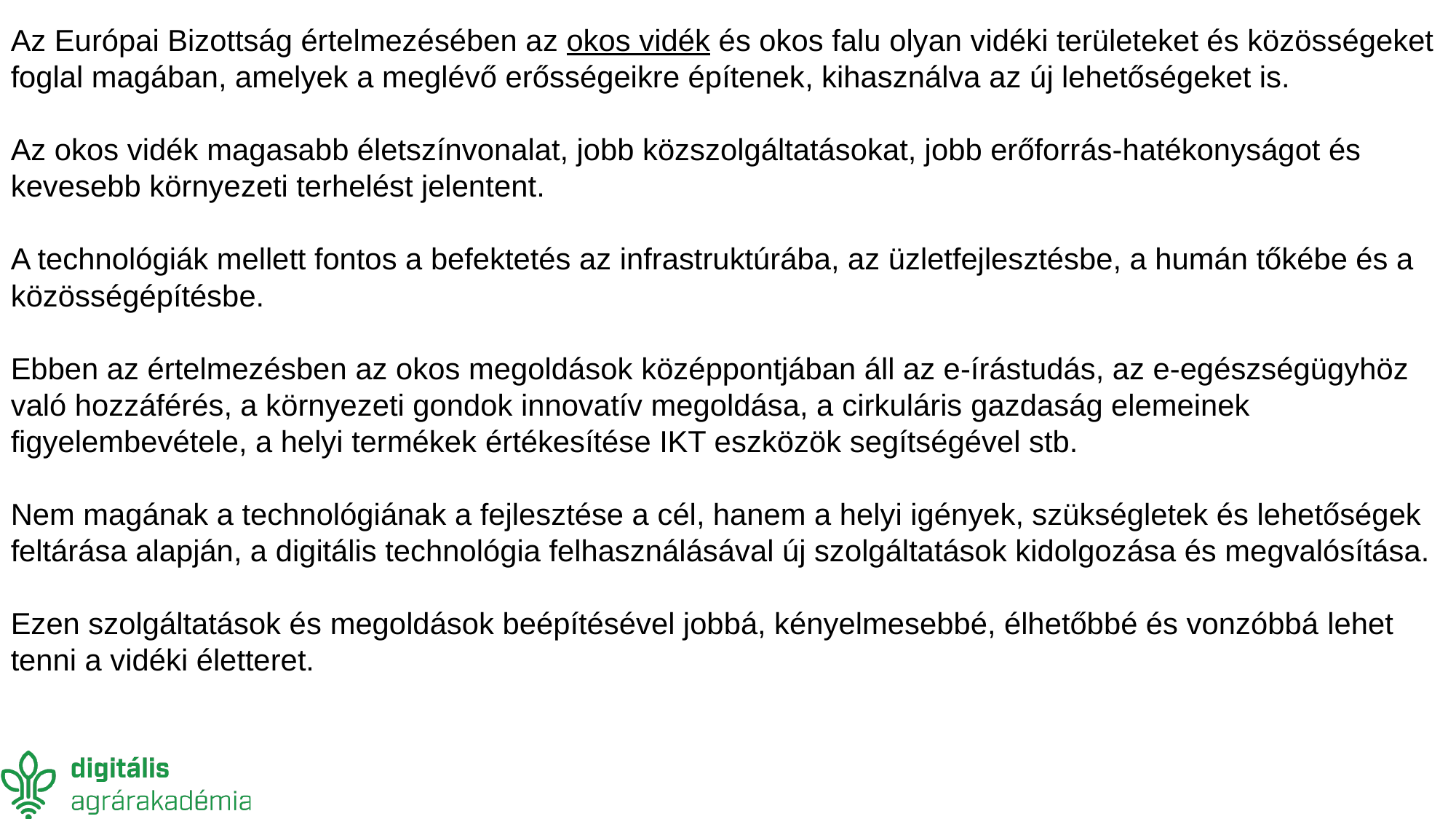

Az Európai Bizottság értelmezésében az okos vidék és okos falu olyan vidéki területeket és közösségeket foglal magában, amelyek a meglévő erősségeikre építenek, kihasználva az új lehetőségeket is.

Az okos vidék magasabb életszínvonalat, jobb közszolgáltatásokat, jobb erőforrás-hatékonyságot és kevesebb környezeti terhelést jelentent.

A technológiák mellett fontos a befektetés az infrastruktúrába, az üzletfejlesztésbe, a humán tőkébe és a közösségépítésbe.

Ebben az értelmezésben az okos megoldások középpontjában áll az e-írástudás, az e-egészségügyhöz való hozzáférés, a környezeti gondok innovatív megoldása, a cirkuláris gazdaság elemeinek figyelembevétele, a helyi termékek értékesítése IKT eszközök segítségével stb.

Nem magának a technológiának a fejlesztése a cél, hanem a helyi igények, szükségletek és lehetőségek feltárása alapján, a digitális technológia felhasználásával új szolgáltatások kidolgozása és megvalósítása.

Ezen szolgáltatások és megoldások beépítésével jobbá, kényelmesebbé, élhetőbbé és vonzóbbá lehet tenni a vidéki életteret.